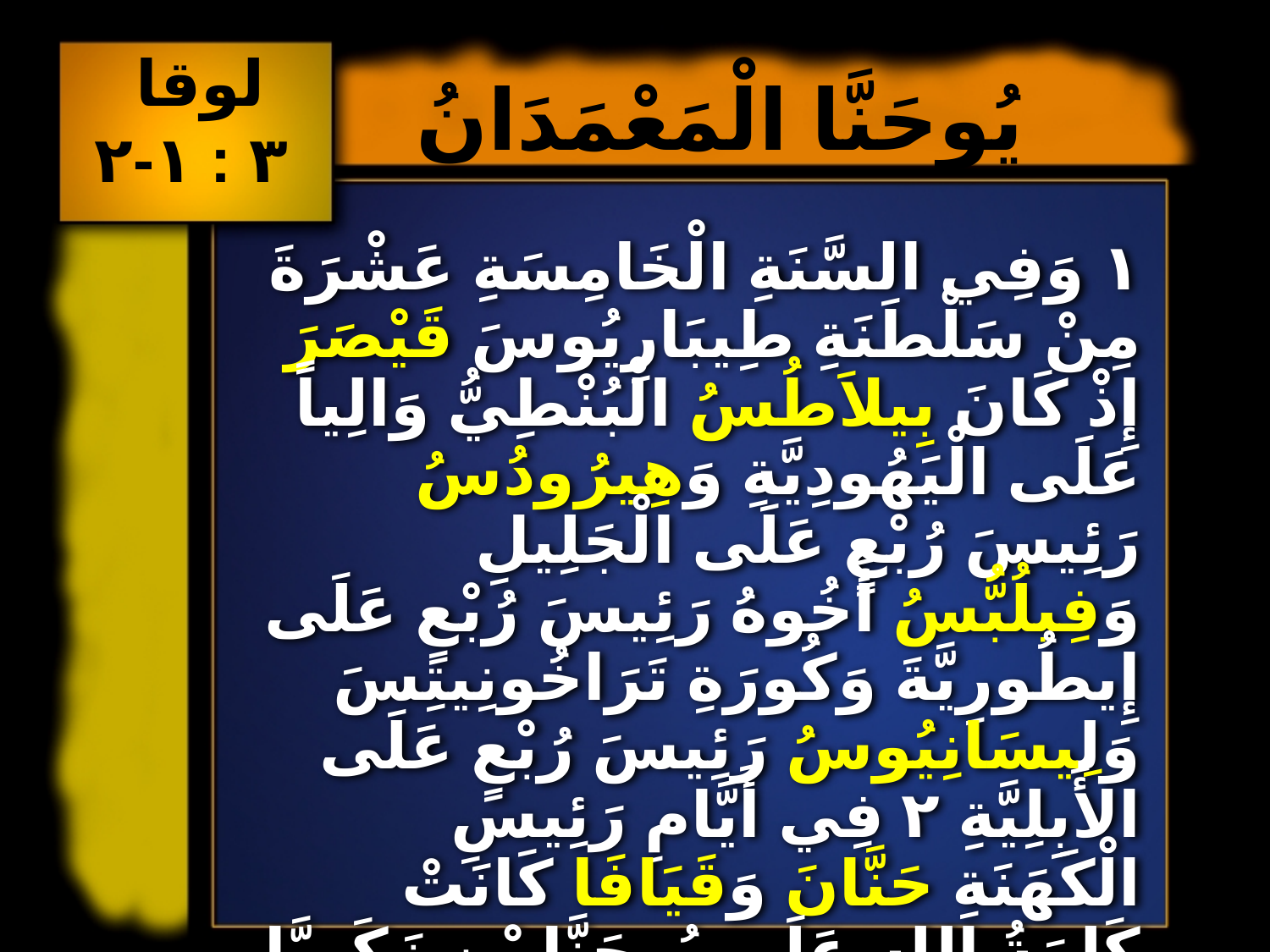

لوقا
 ٣ : ١-٢
يُوحَنَّا الْمَعْمَدَانُ
١ وَفِي السَّنَةِ الْخَامِسَةِ عَشْرَةَ مِنْ سَلْطَنَةِ طِيبَارِيُوسَ قَيْصَرَ إِذْ كَانَ بِيلاَطُسُ الْبُنْطِيُّ وَالِياً عَلَى الْيَهُودِيَّةِ وَهِيرُودُسُ رَئِيسَ رُبْعٍ عَلَى الْجَلِيلِ وَفِيلُبُّسُ أَخُوهُ رَئِيسَ رُبْعٍ عَلَى إِيطُورِيَّةَ وَكُورَةِ تَرَاخُونِيتِسَ وَلِيسَانِيُوسُ رَئِيسَ رُبْعٍ عَلَى الأَبِلِيَّةِ ٢ فِي أَيَّامِ رَئِيسِ الْكَهَنَةِ حَنَّانَ وَقَيَافَا كَانَتْ كَلِمَةُ اللهِ عَلَى يُوحَنَّا بْنِ زَكَرِيَّا فِي الْبَرِّيَّةِ